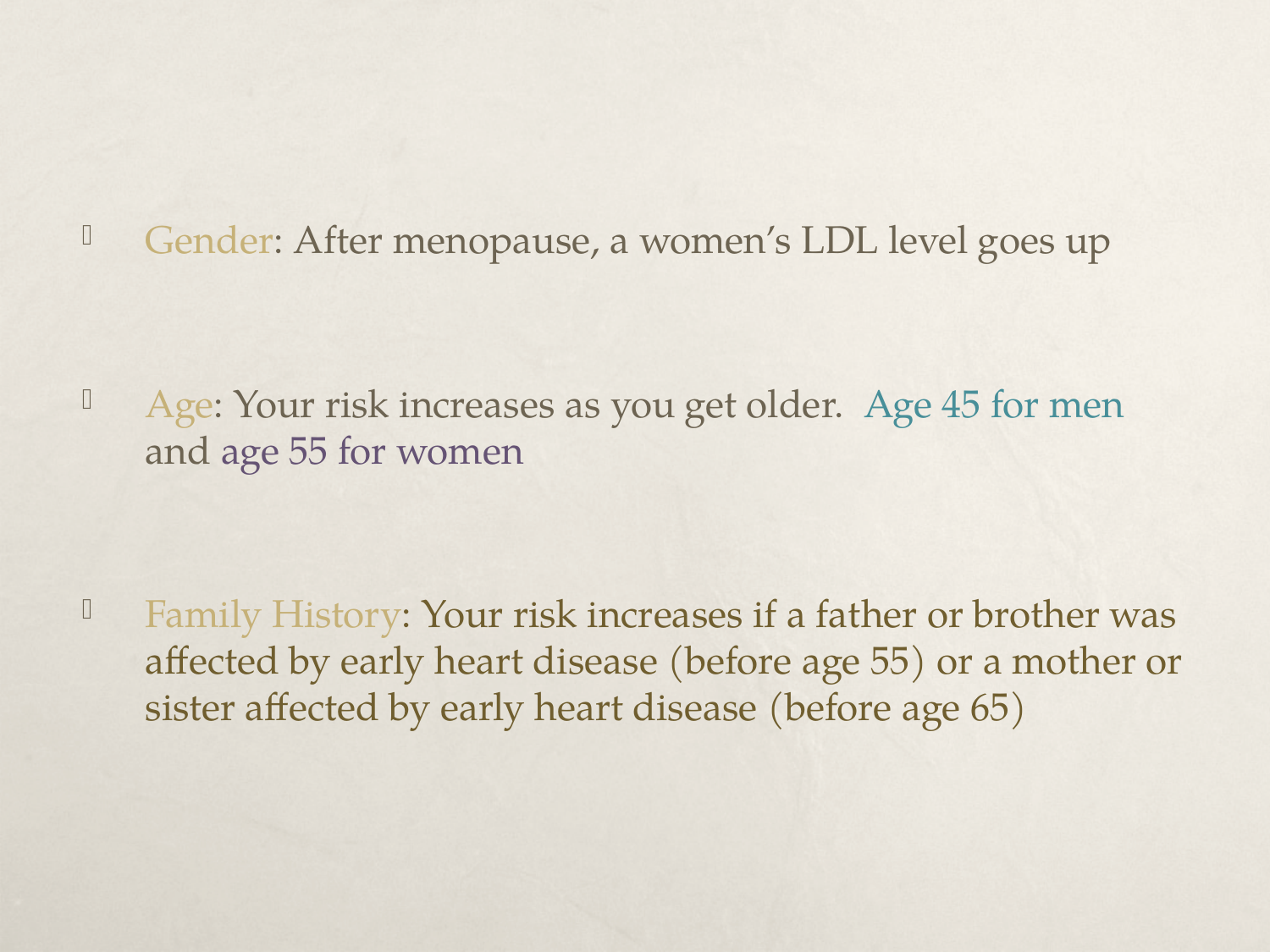

Gender: After menopause, a women’s LDL level goes up

Age: Your risk increases as you get older.  Age 45 for men and age 55 for women

Family History: Your risk increases if a father or brother was affected by early heart disease (before age 55) or a mother or sister affected by early heart disease (before age 65)